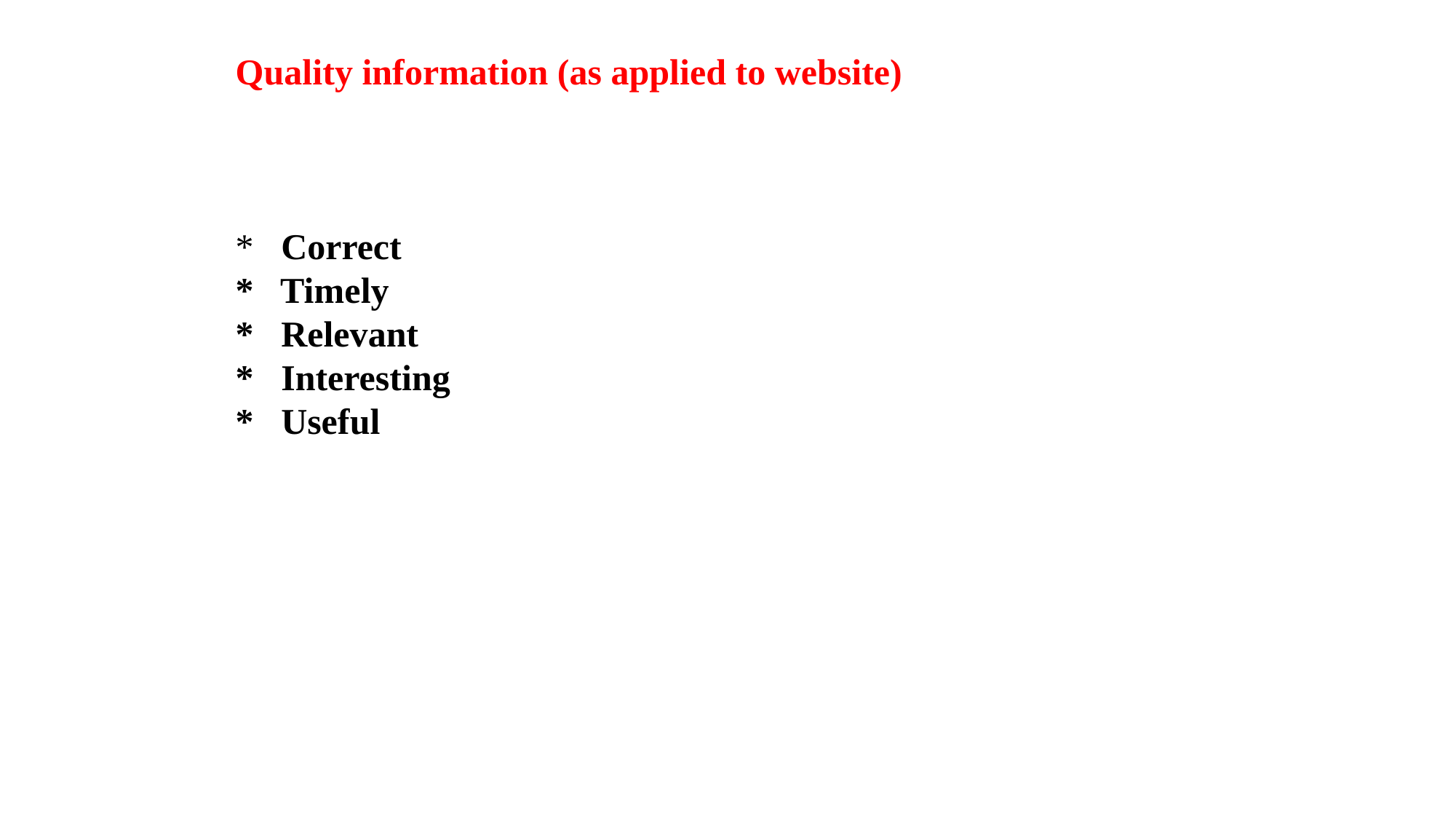

Quality information (as applied to website)

*   Correct
*   Timely
*   Relevant
*   Interesting
*   Useful